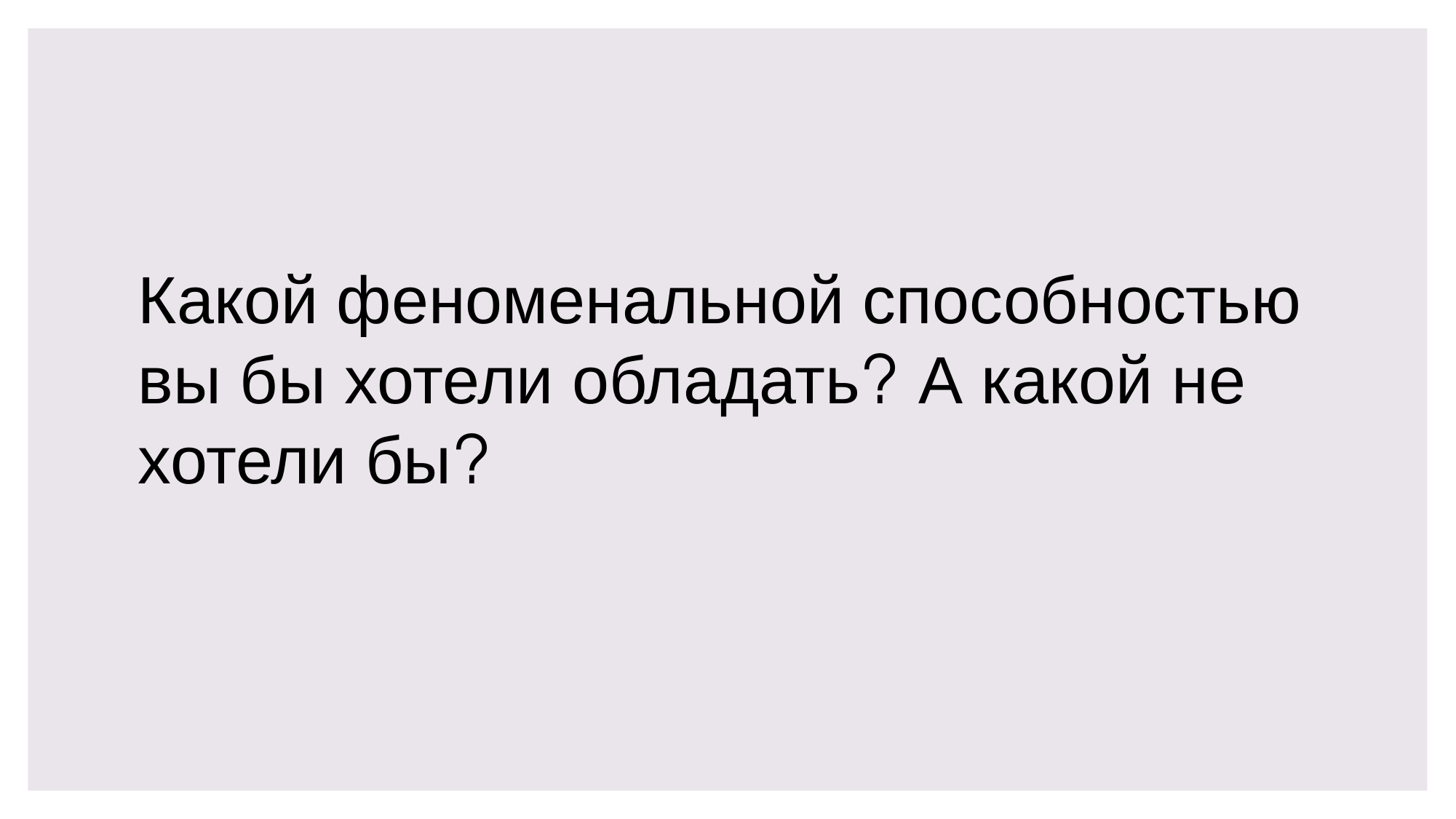

Какой феноменальной способностью вы бы хотели обладать? А какой не хотели бы?